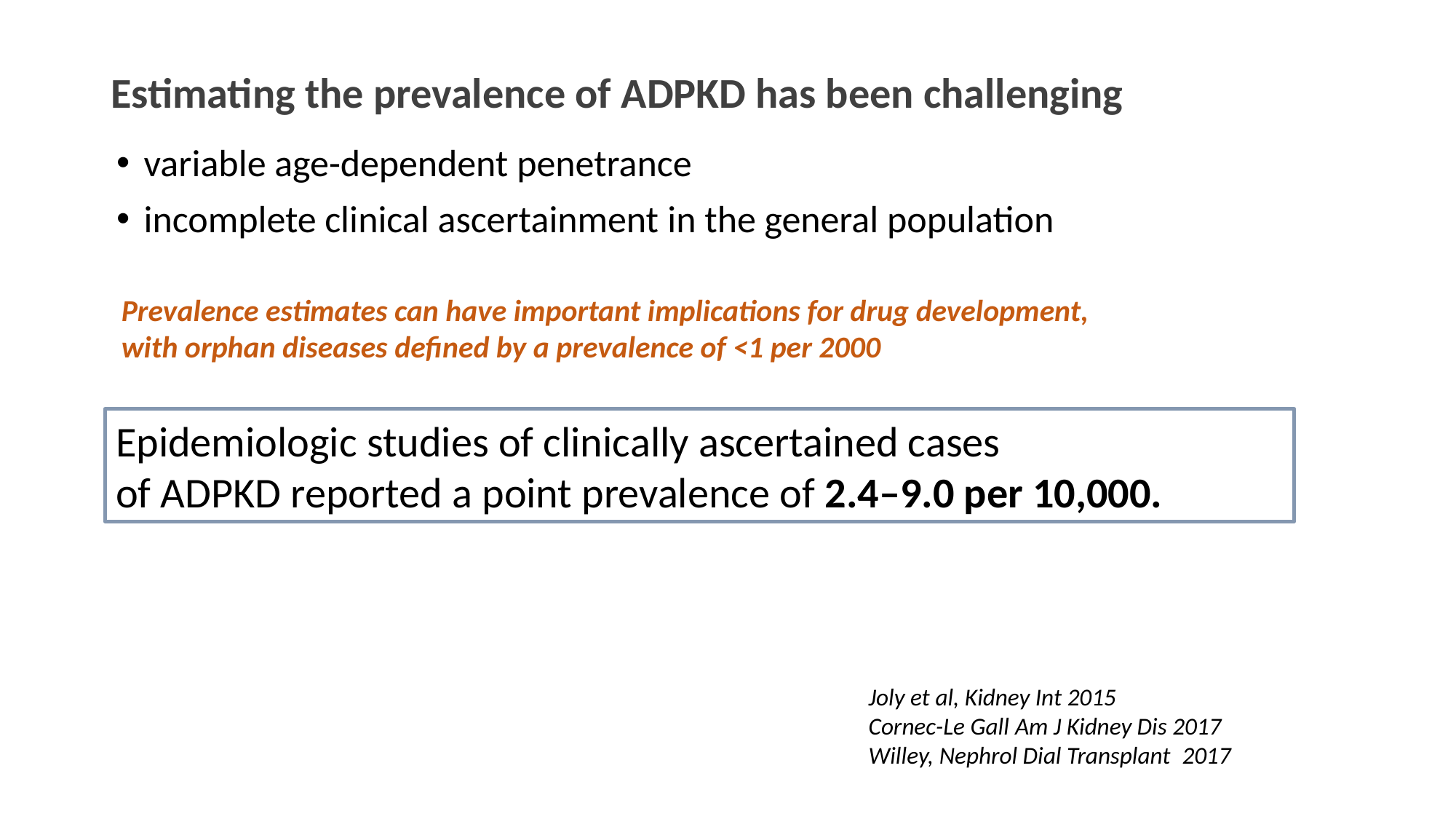

# Estimating the prevalence of ADPKD has been challenging
variable age-dependent penetrance
incomplete clinical ascertainment in the general population
Prevalence estimates can have important implications for drug development, with orphan diseases defined by a prevalence of <1 per 2000
Epidemiologic studies of clinically ascertained cases of ADPKD reported a point prevalence of 2.4–9.0 per 10,000.
Joly et al, Kidney Int 2015
Cornec-Le Gall Am J Kidney Dis 2017
Willey, Nephrol Dial Transplant  2017